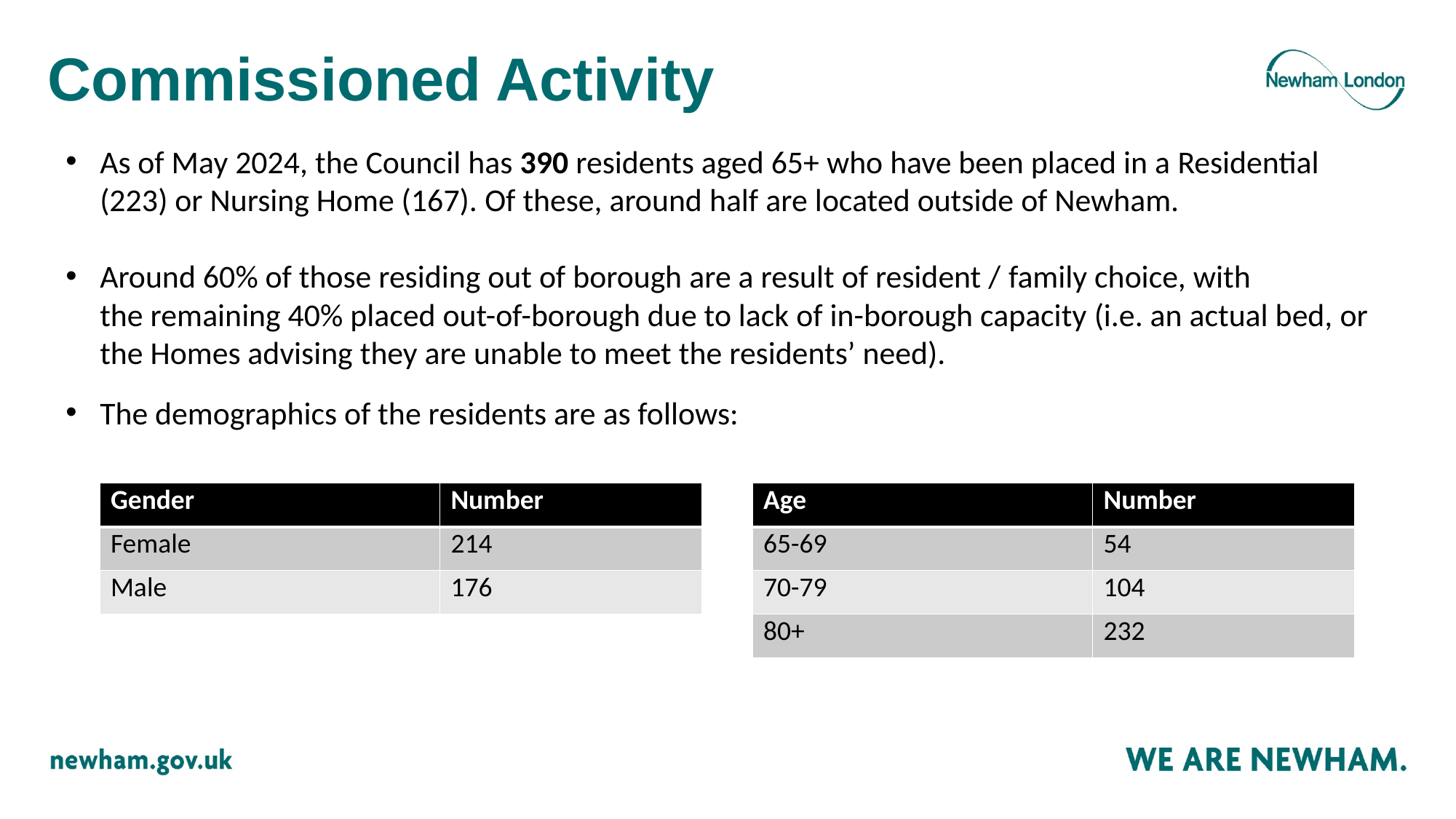

# Commissioned Activity
As of May 2024, the Council has 390 residents aged 65+ who have been placed in a Residential (223) or Nursing Home (167). Of these, around half are located outside of Newham.​

Around 60% of those residing out of borough are a result of resident / family choice, with the remaining 40% placed out-of-borough due to lack of in-borough capacity (i.e. an actual bed, or the Homes advising they are unable to meet the residents’ need).

The demographics of the residents are as follows:

| Gender​ | Number​ |
| --- | --- |
| Female​ | 214​ |
| Male​ | 176 |
| Age​ | Number​ |
| --- | --- |
| 65-69​ | 54 |
| 70-79​ | 104 |
| 80+​ | 232 |